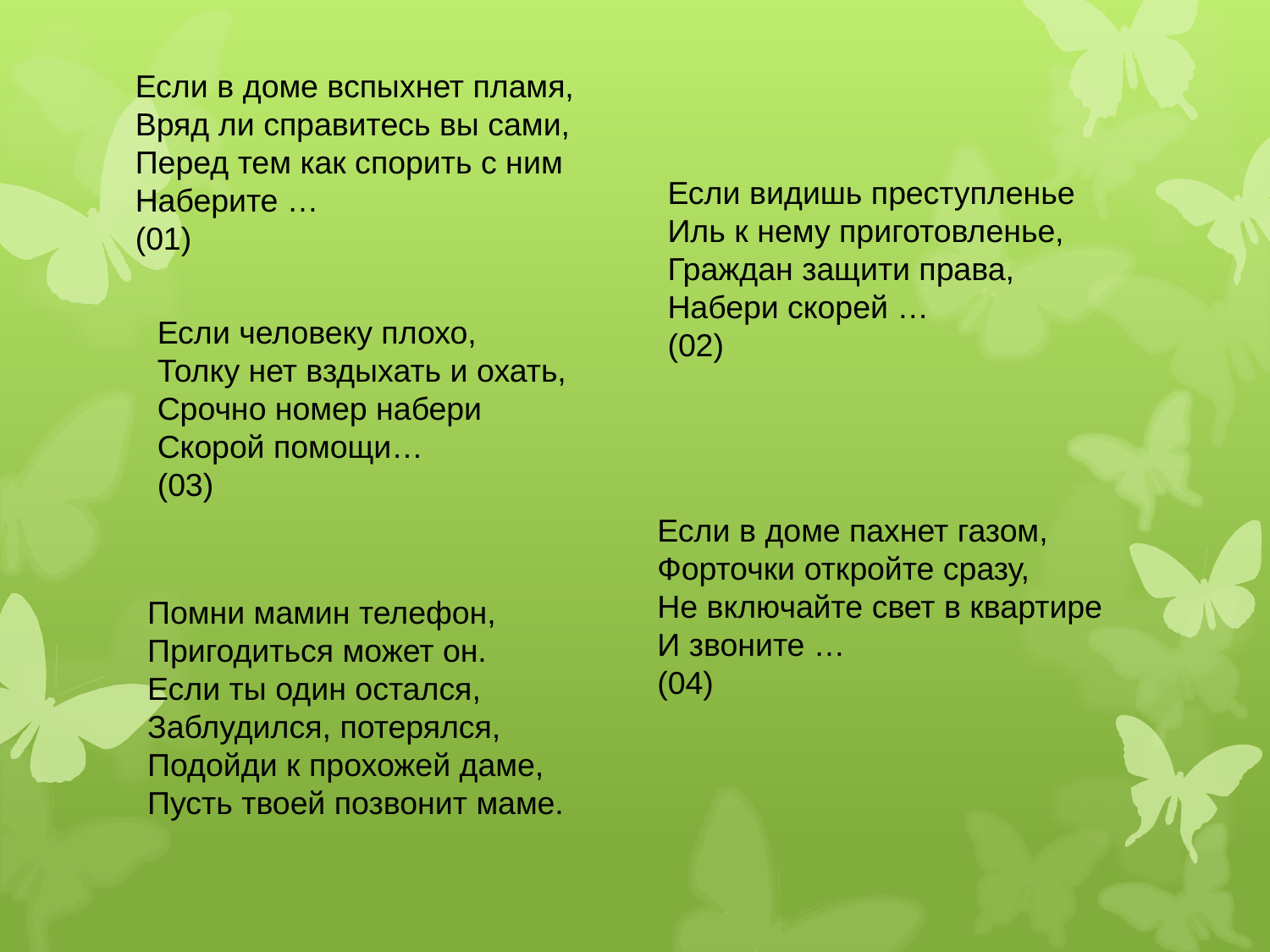

Если в доме вспыхнет пламя,
Вряд ли справитесь вы сами,
Перед тем как спорить с ним
Наберите …
(01)
Если видишь преступленье
Иль к нему приготовленье,
Граждан защити права,
Набери скорей … 
(02)
Если человеку плохо,
Толку нет вздыхать и охать,
Срочно номер набери
Скорой помощи…
(03)
Если в доме пахнет газом,
Форточки откройте сразу,
Не включайте свет в квартире
И звоните …
(04)
Помни мамин телефон,
Пригодиться может он.
Если ты один остался,
Заблудился, потерялся,
Подойди к прохожей даме,
Пусть твоей позвонит маме.